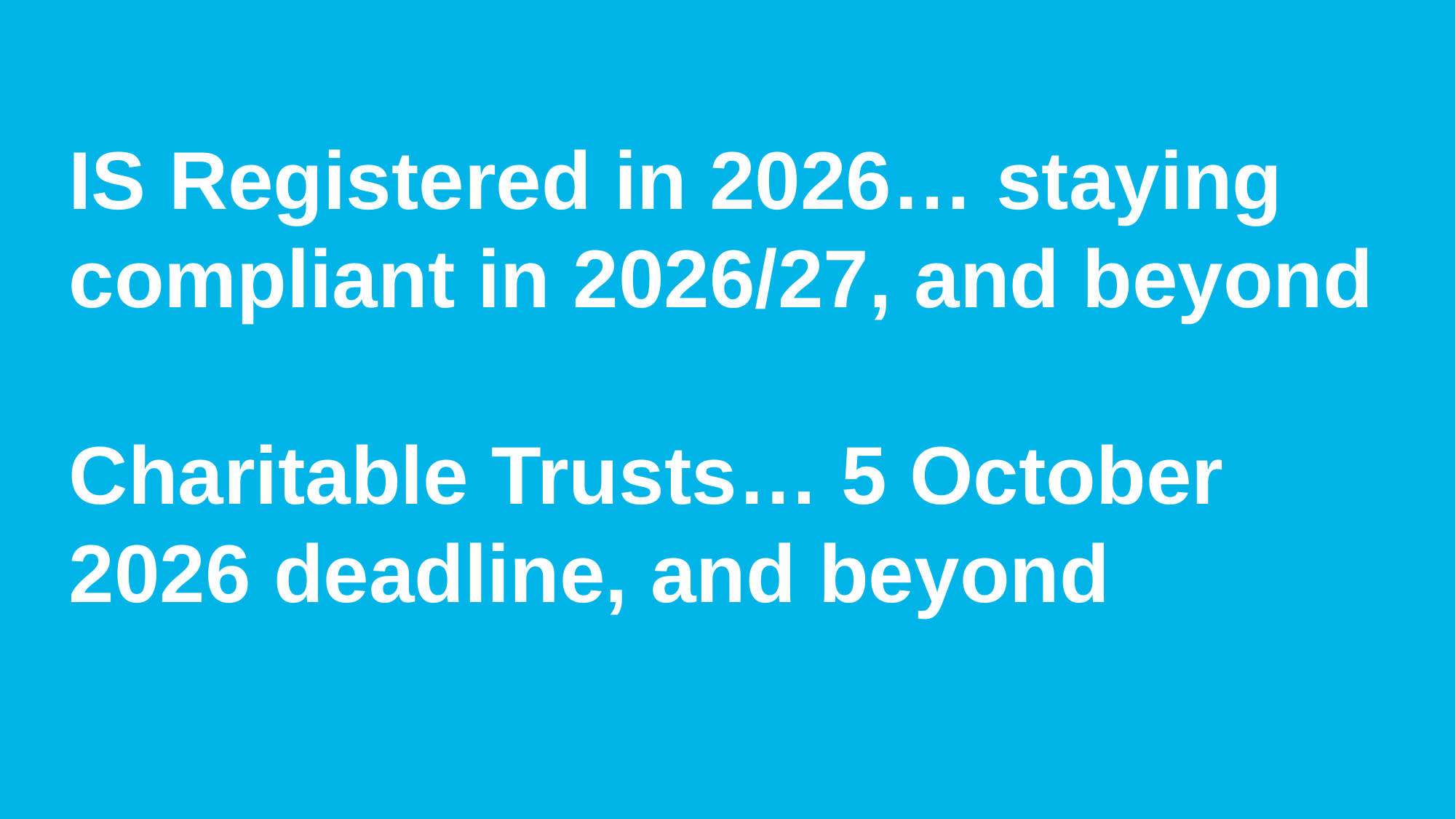

subhead
IS Registered in 2026… staying compliant in 2026/27, and beyond

Charitable Trusts… 5 October 2026 deadline, and beyond